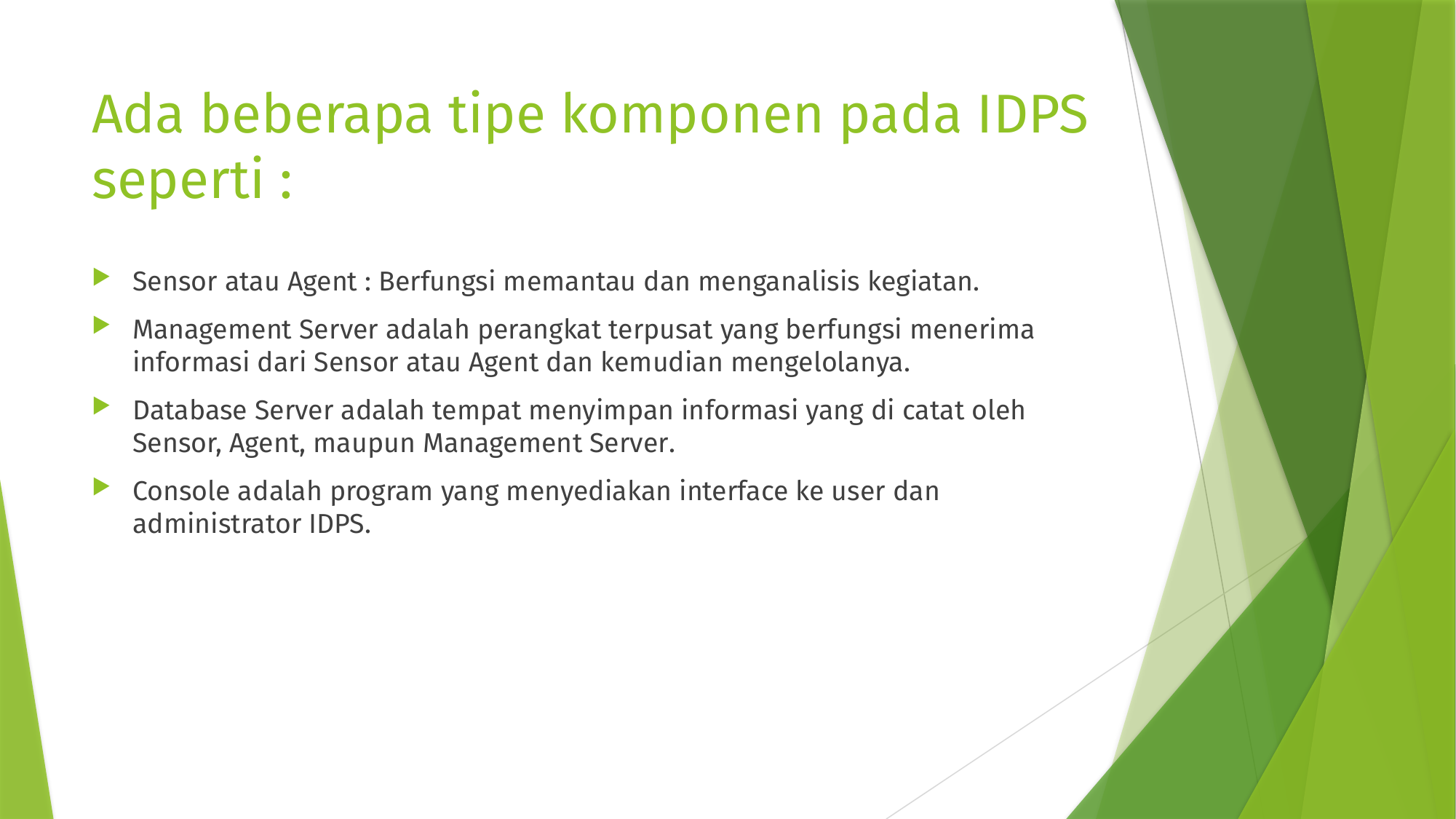

# Ada beberapa tipe komponen pada IDPS seperti :
Sensor atau Agent : Berfungsi memantau dan menganalisis kegiatan.
Management Server adalah perangkat terpusat yang berfungsi menerima informasi dari Sensor atau Agent dan kemudian mengelolanya.
Database Server adalah tempat menyimpan informasi yang di catat oleh Sensor, Agent, maupun Management Server.
Console adalah program yang menyediakan interface ke user dan administrator IDPS.